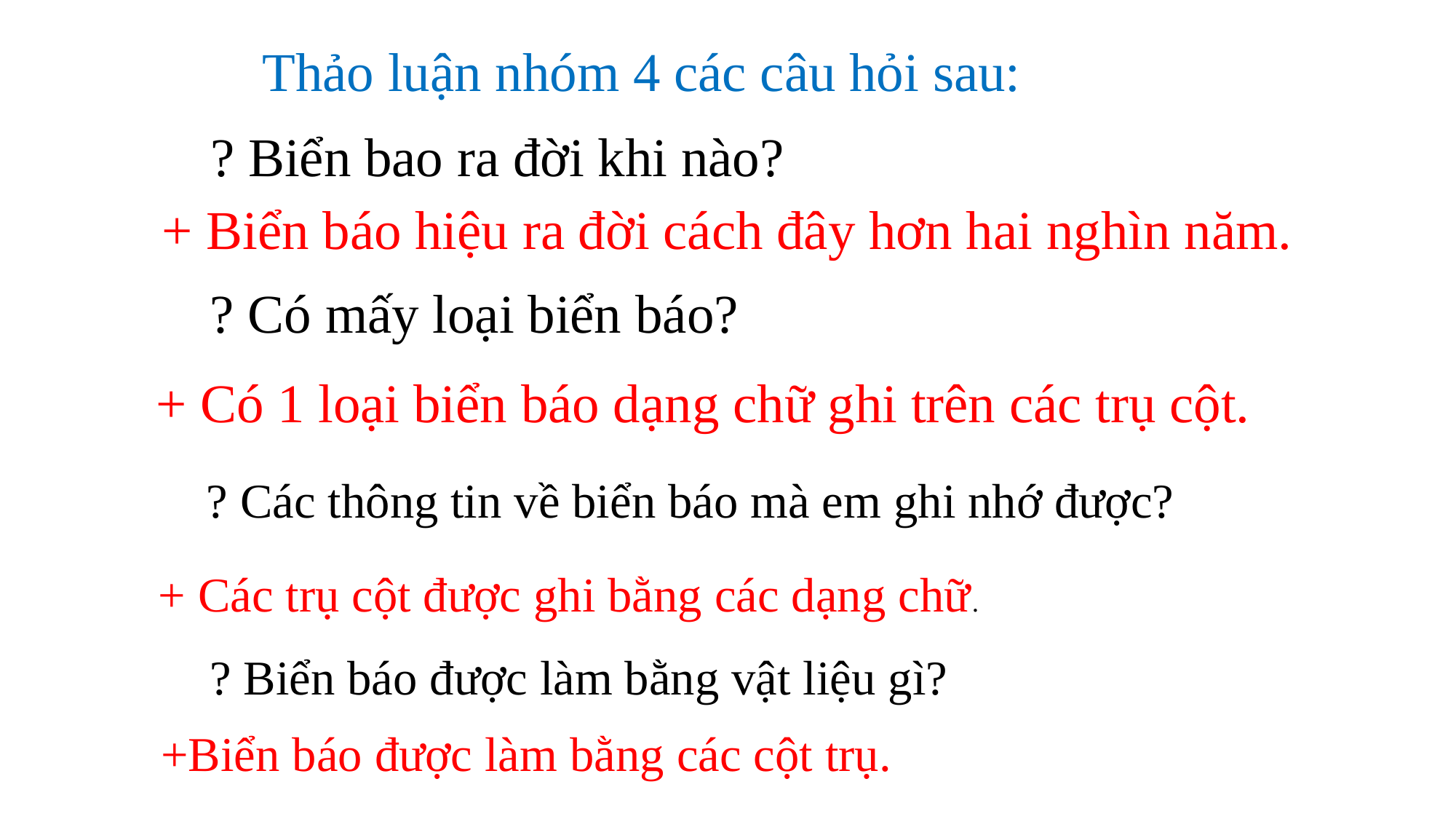

Thảo luận nhóm 4 các câu hỏi sau:
? Biển bao ra đời khi nào?
+ Biển báo hiệu ra đời cách đây hơn hai nghìn năm.
? Có mấy loại biển báo?
+ Có 1 loại biển báo dạng chữ ghi trên các trụ cột.
? Các thông tin về biển báo mà em ghi nhớ được?
+ Các trụ cột được ghi bằng các dạng chữ.
? Biển báo được làm bằng vật liệu gì?
+Biển báo được làm bằng các cột trụ.